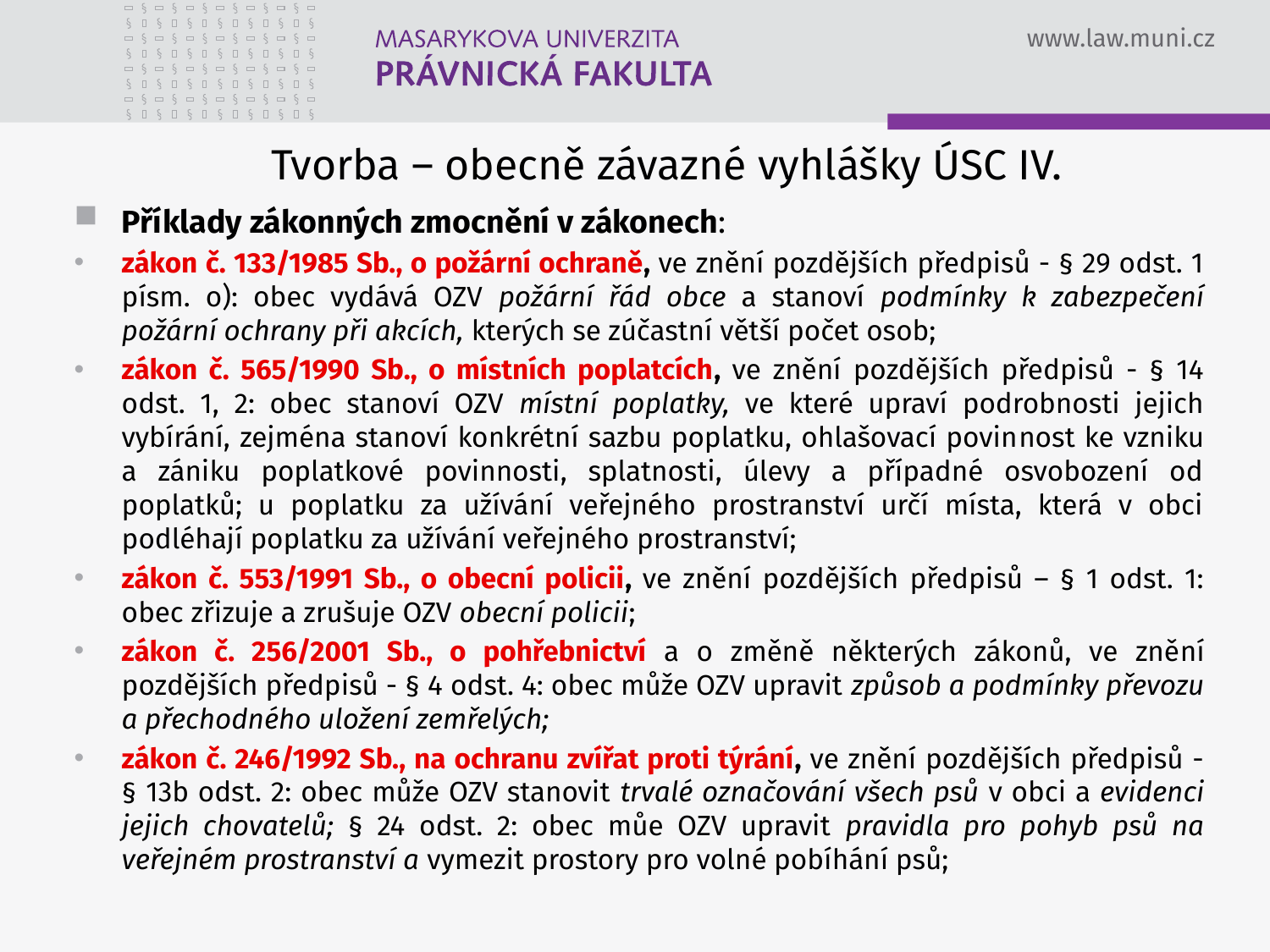

# Tvorba – obecně závazné vyhlášky ÚSC IV.
Příklady zákonných zmocnění v zákonech:
zákon č. 133/1985 Sb., o požární ochraně, ve znění pozdějších předpisů - § 29 odst. 1 písm. o): obec vydává OZV požární řád obce a stanoví podmínky k zabezpečení požární ochrany při akcích, kterých se zúčastní větší počet osob;
zákon č. 565/1990 Sb., o místních poplatcích, ve znění pozdějších předpisů - § 14 odst. 1, 2: obec stanoví OZV místní poplatky, ve které upraví podrobnosti jejich vybírání, zejména stanoví konkrétní sazbu poplatku, ohlašovací povin­nost ke vzniku a zániku poplatkové povinnosti, splatnosti, úlevy a případné osvobození od poplatků; u poplatku za užívání veřejného prostranství určí místa, která v obci podléhají poplatku za užívání veřejného prostranství;
zákon č. 553/1991 Sb., o obecní policii, ve znění pozdějších předpisů – § 1 odst. 1: obec zřizuje a zrušuje OZV obecní policii;
zákon č. 256/2001 Sb., o pohřebnictví a o změně některých zákonů, ve zně­ní pozdějších předpisů - § 4 odst. 4: obec může OZV upravit způsob a podmínky převozu a přechodného uložení zemřelých;
zákon č. 246/1992 Sb., na ochranu zvířat proti týrání, ve znění pozdějších předpisů - § 13b odst. 2: obec může OZV stanovit trvalé označování všech psů v obci a evidenci jejich chovatelů; § 24 odst. 2: obec můe OZV upravit pravidla pro pohyb psů na veřejném prostranství a vymezit prostory pro volné pobíhání psů;